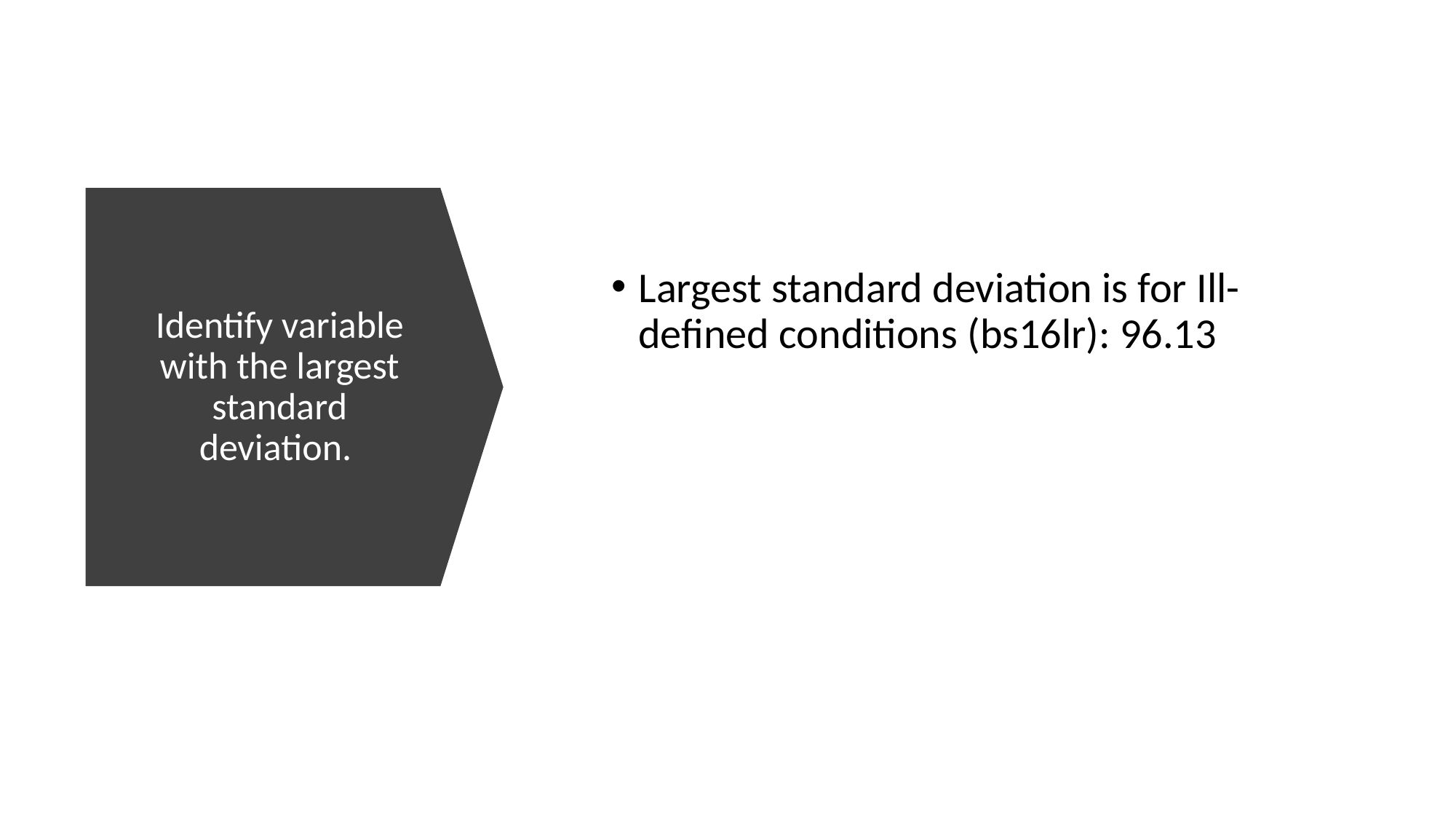

# Identify variable with the largest standard deviation.
Largest standard deviation is for Ill-defined conditions (bs16lr): 96.13